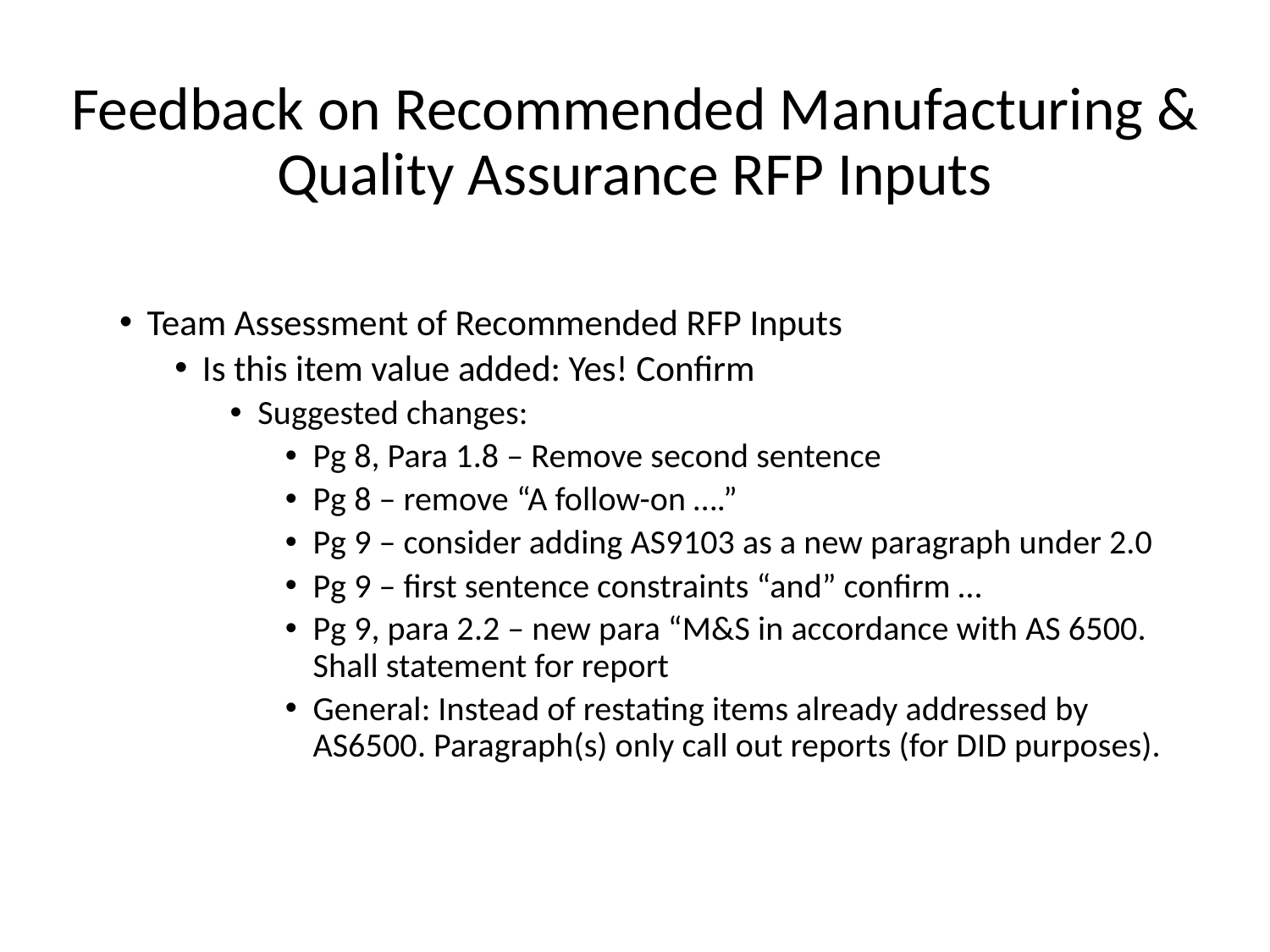

# Feedback on Recommended Manufacturing & Quality Assurance RFP Inputs

Team Assessment of Recommended RFP Inputs
Is this item value added: Yes! Confirm
Suggested changes:
Pg 8, Para 1.8 – Remove second sentence
Pg 8 – remove “A follow-on ….”
Pg 9 – consider adding AS9103 as a new paragraph under 2.0
Pg 9 – first sentence constraints “and” confirm …
Pg 9, para 2.2 – new para “M&S in accordance with AS 6500. Shall statement for report
General: Instead of restating items already addressed by AS6500. Paragraph(s) only call out reports (for DID purposes).